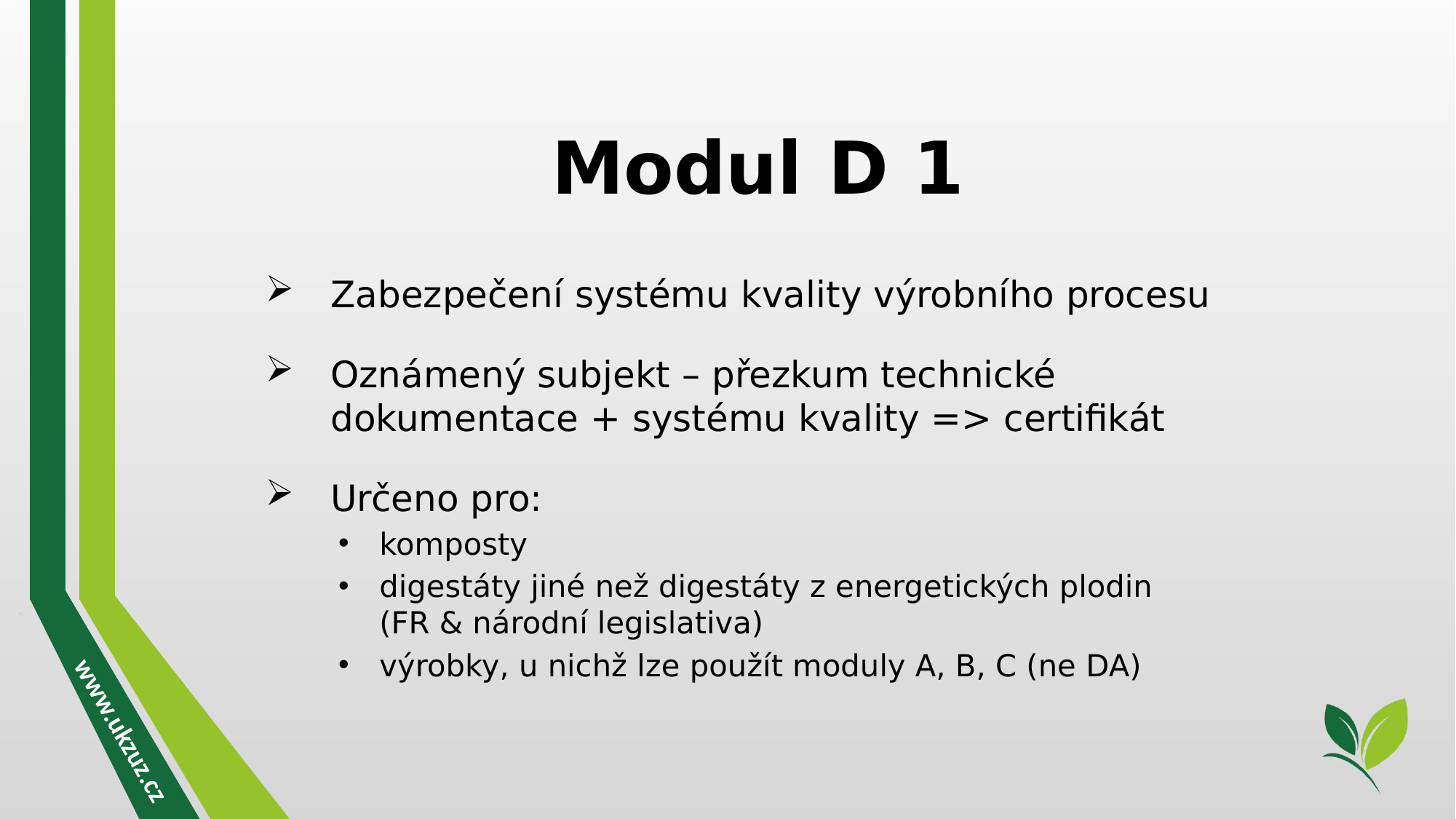

Modul D 1
Zabezpečení systému kvality výrobního procesu
Oznámený subjekt – přezkum technické dokumentace + systému kvality => certifikát
Určeno pro:
komposty
digestáty jiné než digestáty z energetických plodin (FR & národní legislativa)
výrobky, u nichž lze použít moduly A, B, C (ne DA)